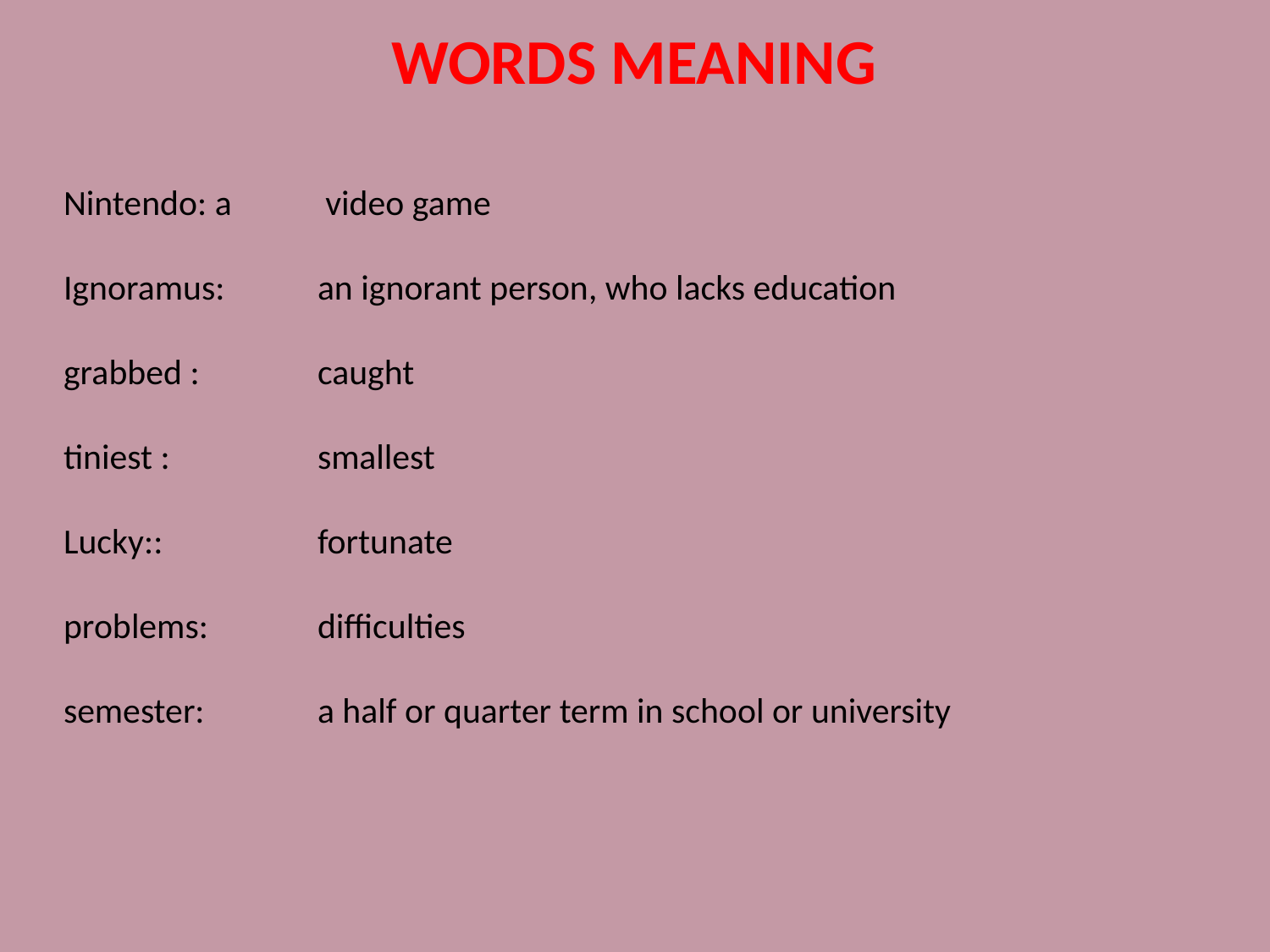

# WORDS MEANING
Nintendo: a	 video game
Ignoramus:  	an ignorant person, who lacks education
grabbed :	caught
tiniest :		smallest
Lucky::		fortunate         
problems: 	difficulties  
semester:	a half or quarter term in school or university